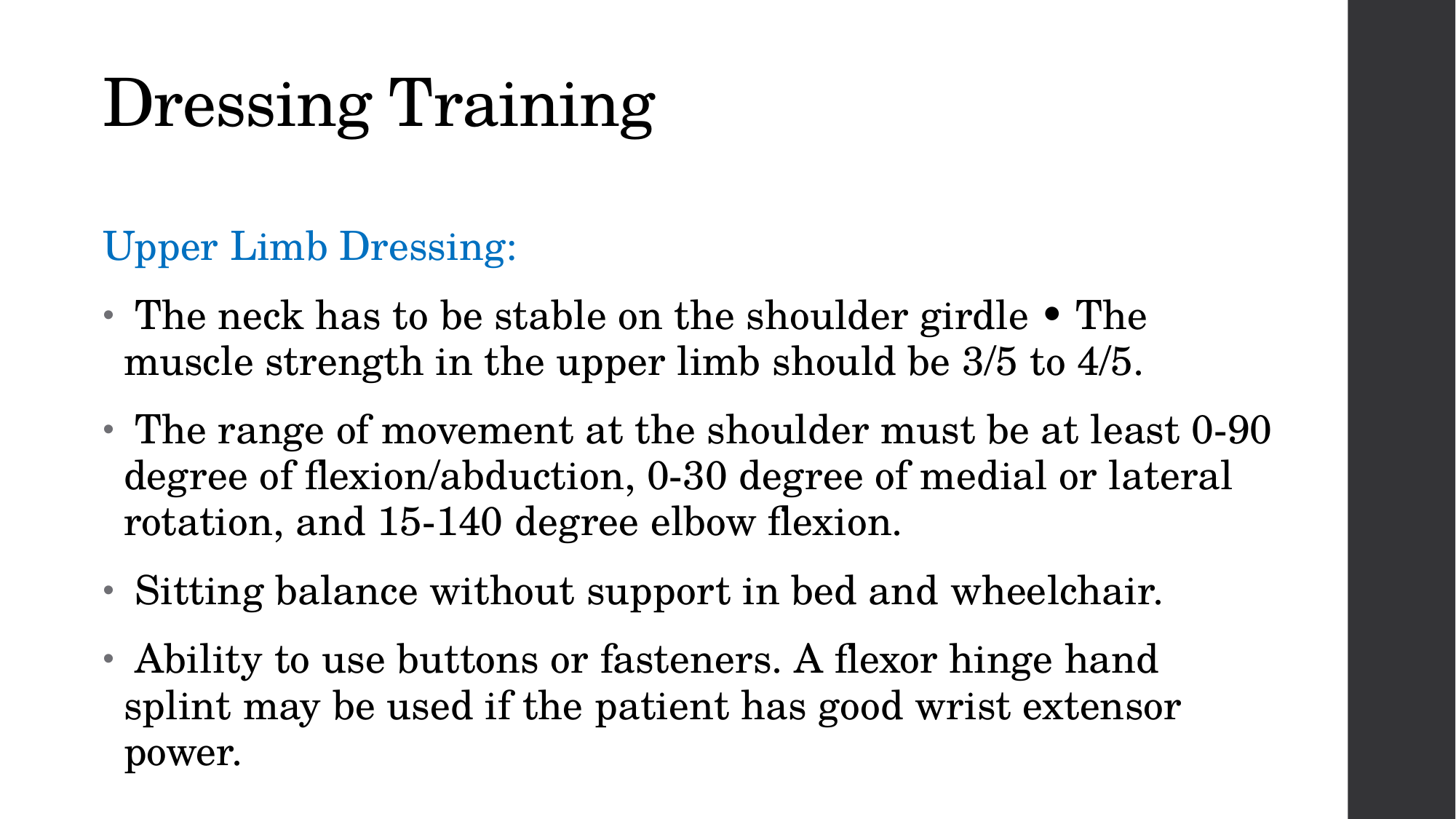

# Dressing Training
Upper Limb Dressing:
 The neck has to be stable on the shoulder girdle • The muscle strength in the upper limb should be 3/5 to 4/5.
 The range of movement at the shoulder must be at least 0-90 degree of flexion/abduction, 0-30 degree of medial or lateral rotation, and 15-140 degree elbow flexion.
 Sitting balance without support in bed and wheelchair.
 Ability to use buttons or fasteners. A flexor hinge hand splint may be used if the patient has good wrist extensor power.